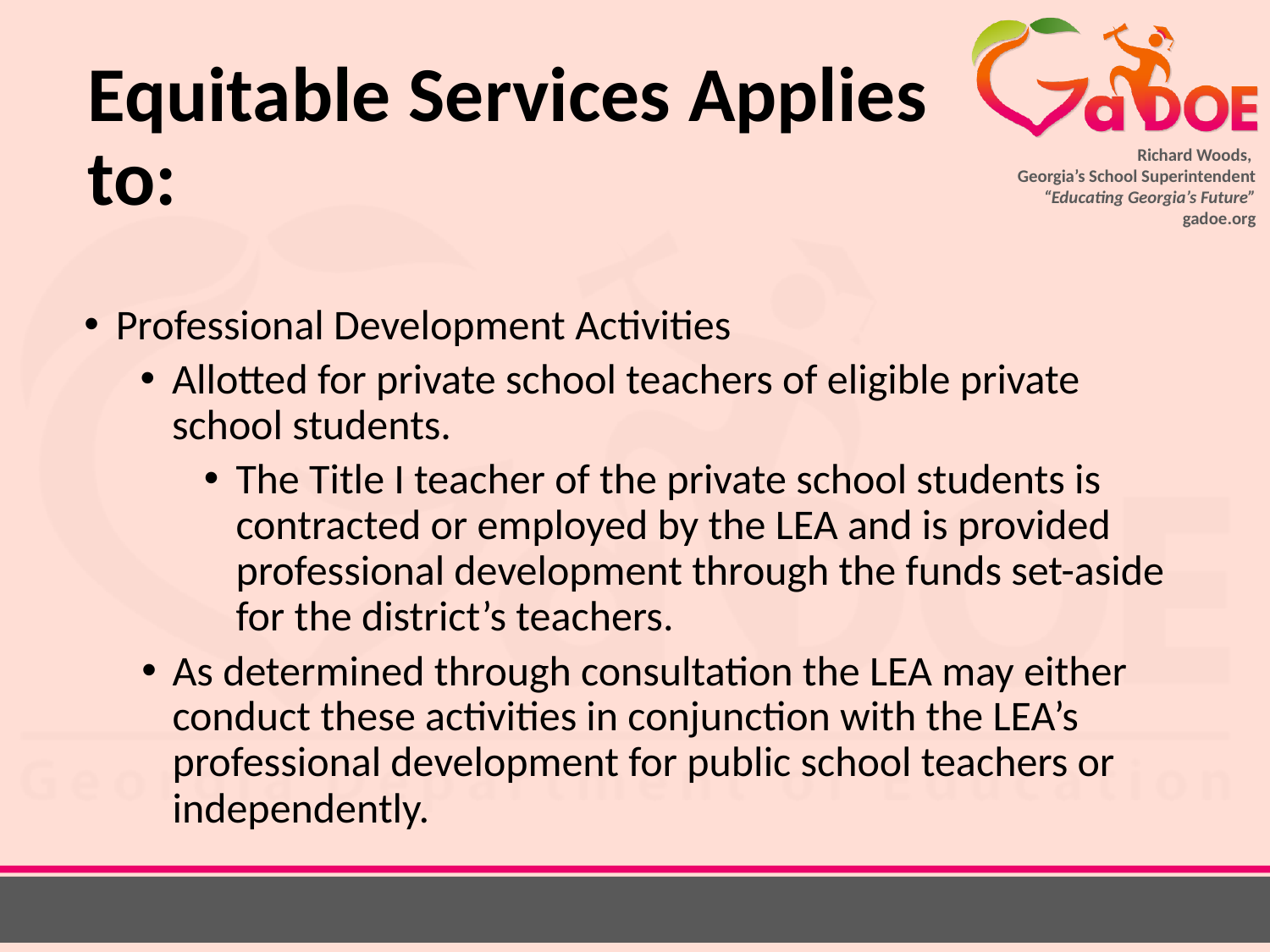

# Equitable Services Applies to:

Professional Development Activities
Allotted for private school teachers of eligible private school students.
The Title I teacher of the private school students is contracted or employed by the LEA and is provided professional development through the funds set-aside for the district’s teachers.
As determined through consultation the LEA may either conduct these activities in conjunction with the LEA’s professional development for public school teachers or independently.